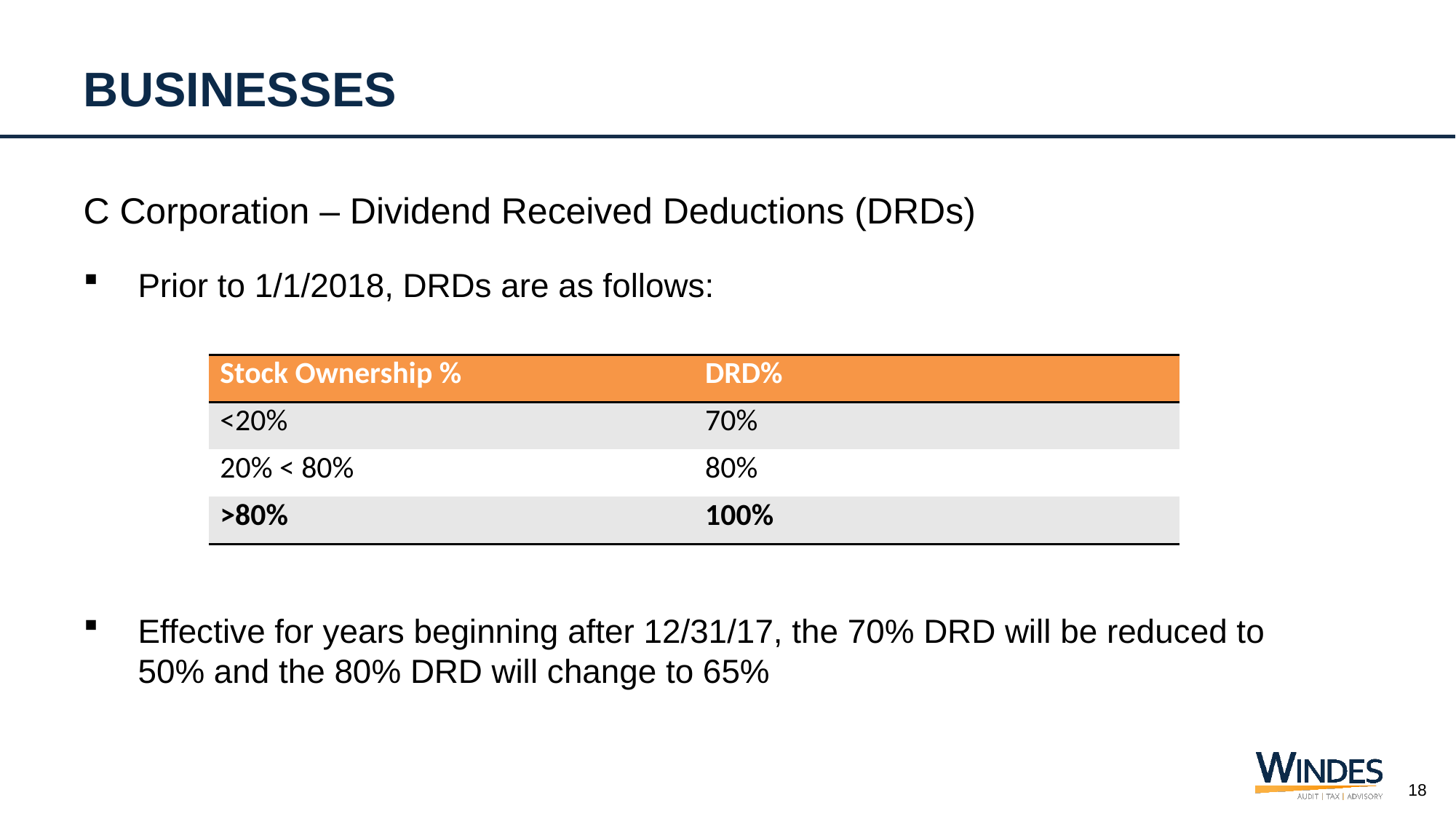

# Businesses
C Corporation – Dividend Received Deductions (DRDs)

Prior to 1/1/2018, DRDs are as follows:

Effective for years beginning after 12/31/17, the 70% DRD will be reduced to 50% and the 80% DRD will change to 65%

| Stock Ownership % | DRD% |
| --- | --- |
| <20% | 70% |
| 20% < 80% | 80% |
| >80% | 100% |